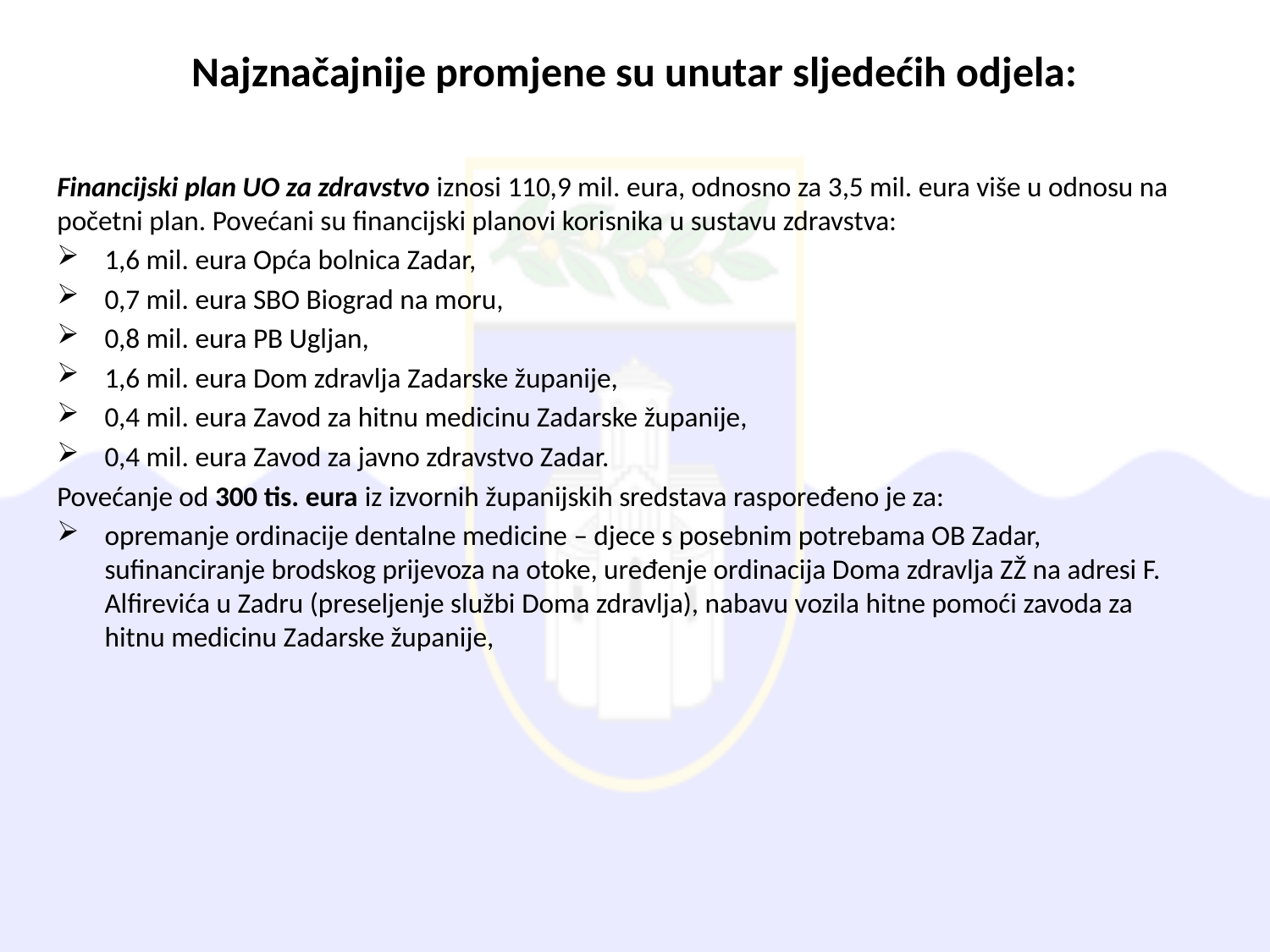

# Najznačajnije promjene su unutar sljedećih odjela:
Financijski plan UO za zdravstvo iznosi 110,9 mil. eura, odnosno za 3,5 mil. eura više u odnosu na početni plan. Povećani su financijski planovi korisnika u sustavu zdravstva:
1,6 mil. eura Opća bolnica Zadar,
0,7 mil. eura SBO Biograd na moru,
0,8 mil. eura PB Ugljan,
1,6 mil. eura Dom zdravlja Zadarske županije,
0,4 mil. eura Zavod za hitnu medicinu Zadarske županije,
0,4 mil. eura Zavod za javno zdravstvo Zadar.
Povećanje od 300 tis. eura iz izvornih županijskih sredstava raspoređeno je za:
opremanje ordinacije dentalne medicine – djece s posebnim potrebama OB Zadar, sufinanciranje brodskog prijevoza na otoke, uređenje ordinacija Doma zdravlja ZŽ na adresi F. Alfirevića u Zadru (preseljenje službi Doma zdravlja), nabavu vozila hitne pomoći zavoda za hitnu medicinu Zadarske županije,